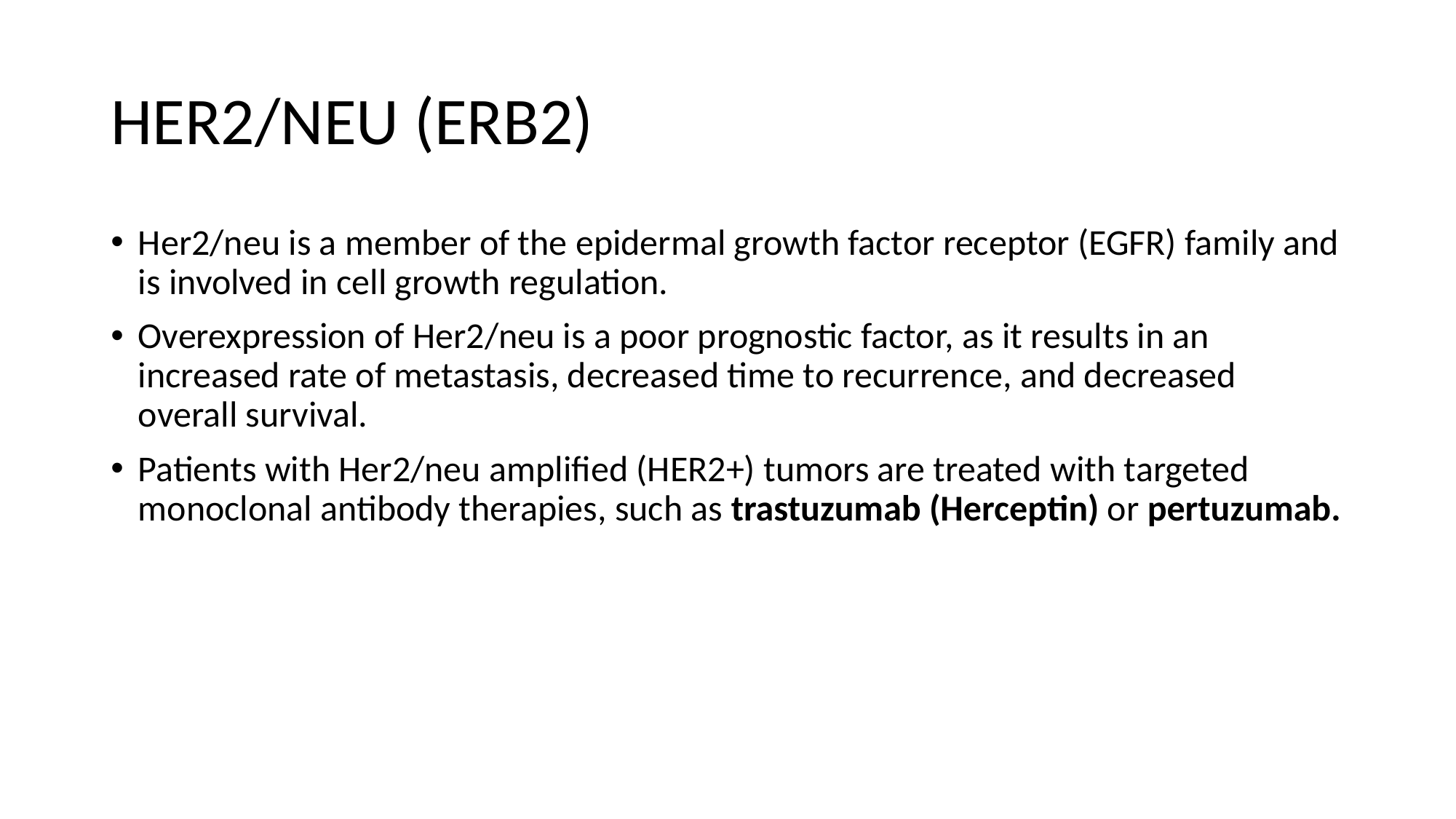

# HER2/NEU (ERB2)
Her2/neu is a member of the epidermal growth factor receptor (EGFR) family and is involved in cell growth regulation.
Overexpression of Her2/neu is a poor prognostic factor, as it results in an increased rate of metastasis, decreased time to recurrence, and decreased overall survival.
Patients with Her2/neu amplified (HER2+) tumors are treated with targeted monoclonal antibody therapies, such as trastuzumab (Herceptin) or pertuzumab.